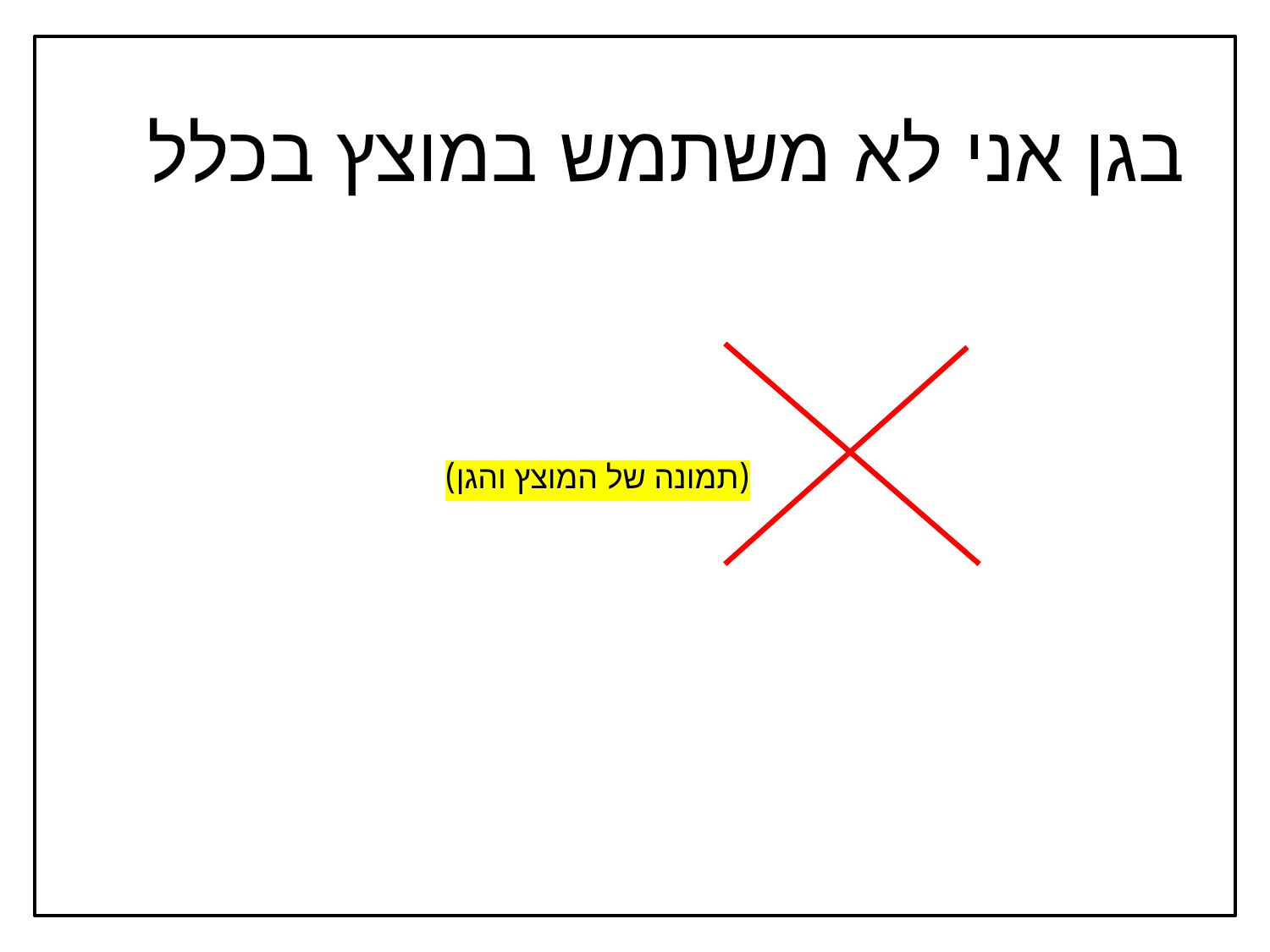

# בגן אני לא משתמש במוצץ בכלל
(תמונה של המוצץ והגן)